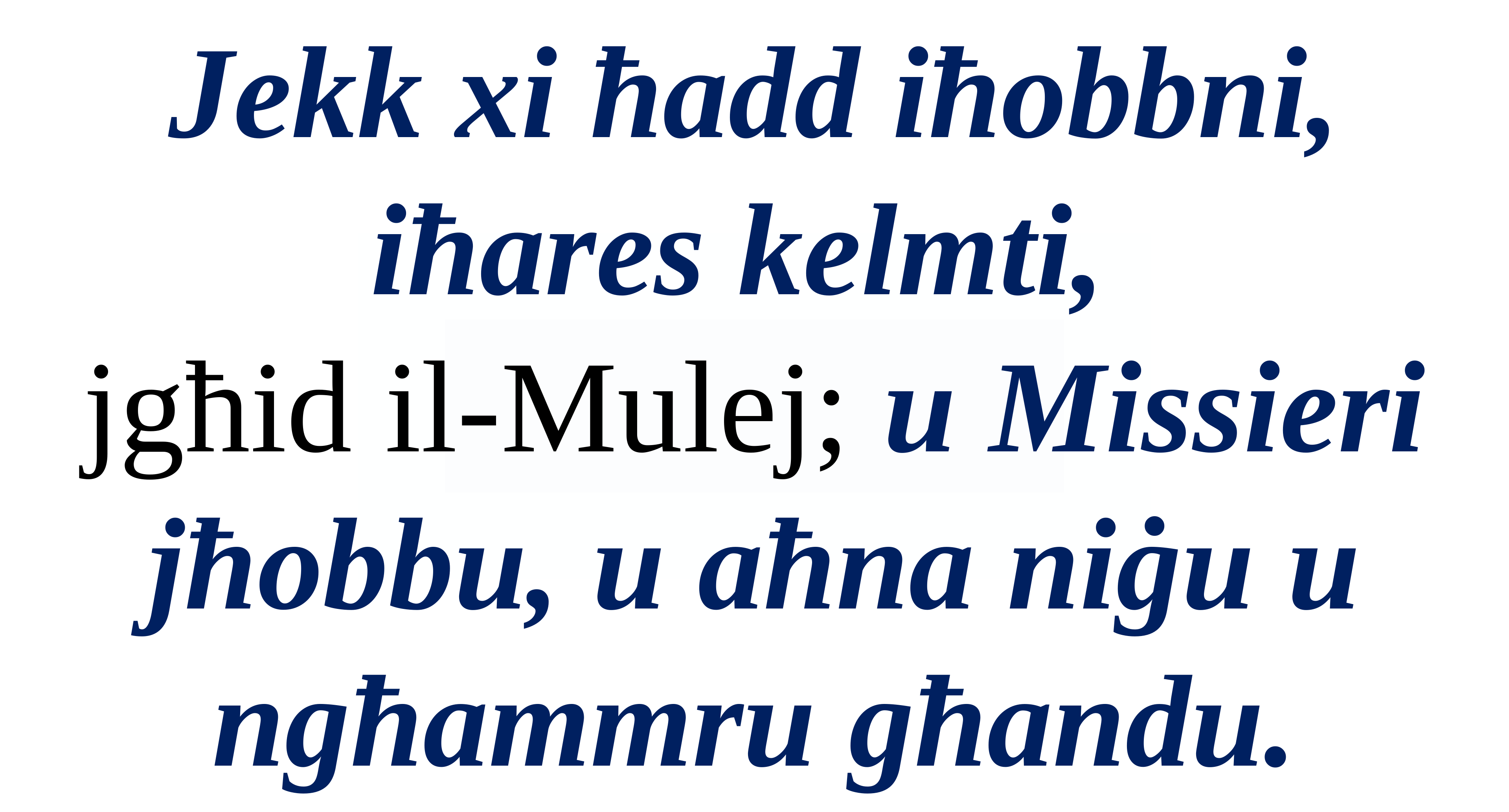

Jekk xi ħadd iħobbni, iħares kelmti,
jgħid il-Mulej; u Missieri jħobbu, u aħna niġu u ngħammru għandu.